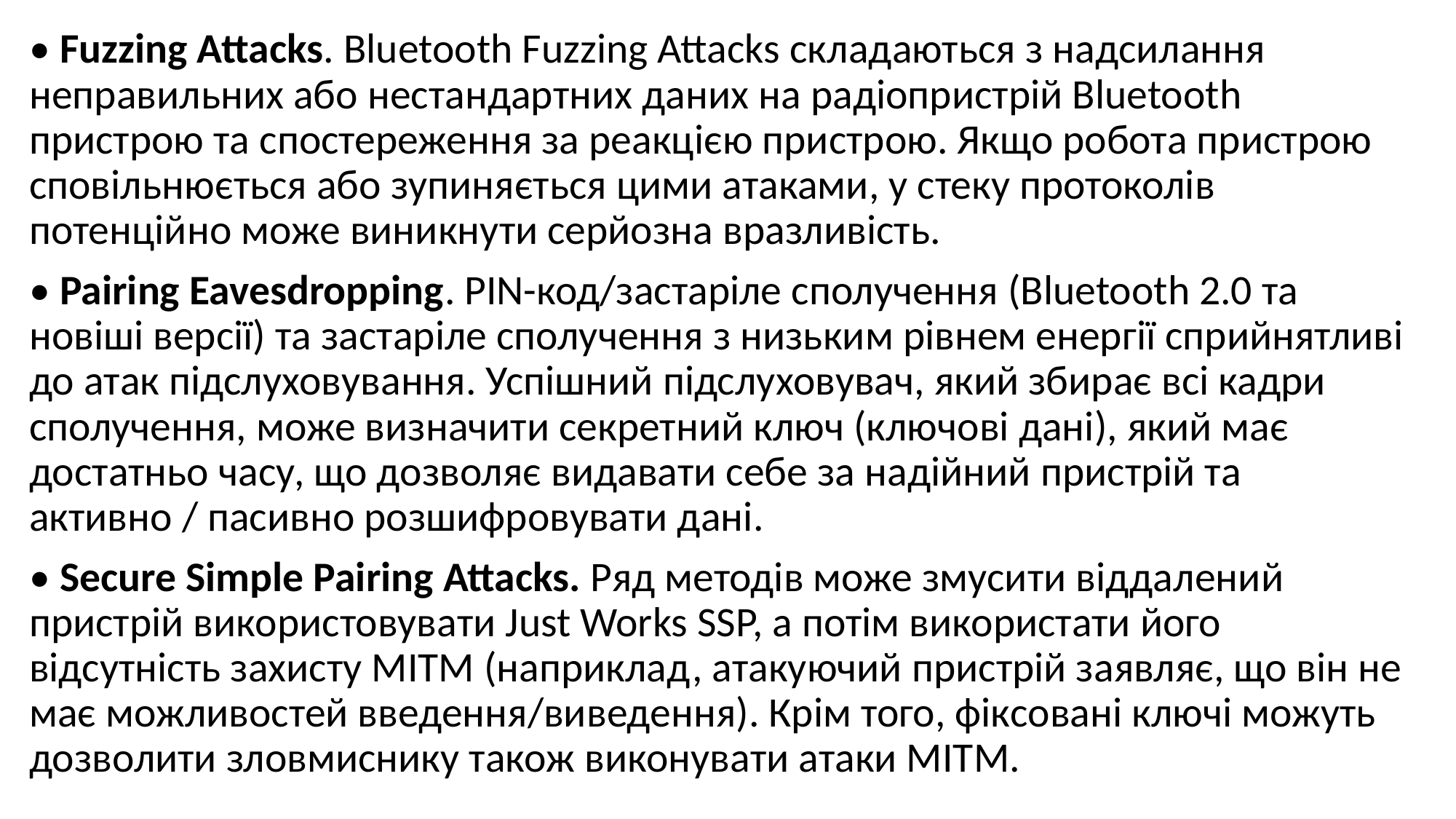

• Fuzzing Attacks. Bluetooth Fuzzing Attacks складаються з надсилання неправильних або нестандартних даних на радіопристрій Bluetooth пристрою та спостереження за реакцією пристрою. Якщо робота пристрою сповільнюється або зупиняється цими атаками, у стеку протоколів потенційно може виникнути серйозна вразливість.
• Pairing Eavesdropping. PIN-код/застаріле сполучення (Bluetooth 2.0 та новіші версії) та застаріле сполучення з низьким рівнем енергії сприйнятливі до атак підслуховування. Успішний підслуховувач, який збирає всі кадри сполучення, може визначити секретний ключ (ключові дані), який має достатньо часу, що дозволяє видавати себе за надійний пристрій та активно / пасивно розшифровувати дані.
• Secure Simple Pairing Attacks. Ряд методів може змусити віддалений пристрій використовувати Just Works SSP, а потім використати його відсутність захисту MITM (наприклад, атакуючий пристрій заявляє, що він не має можливостей введення/виведення). Крім того, фіксовані ключі можуть дозволити зловмиснику також виконувати атаки MITM.